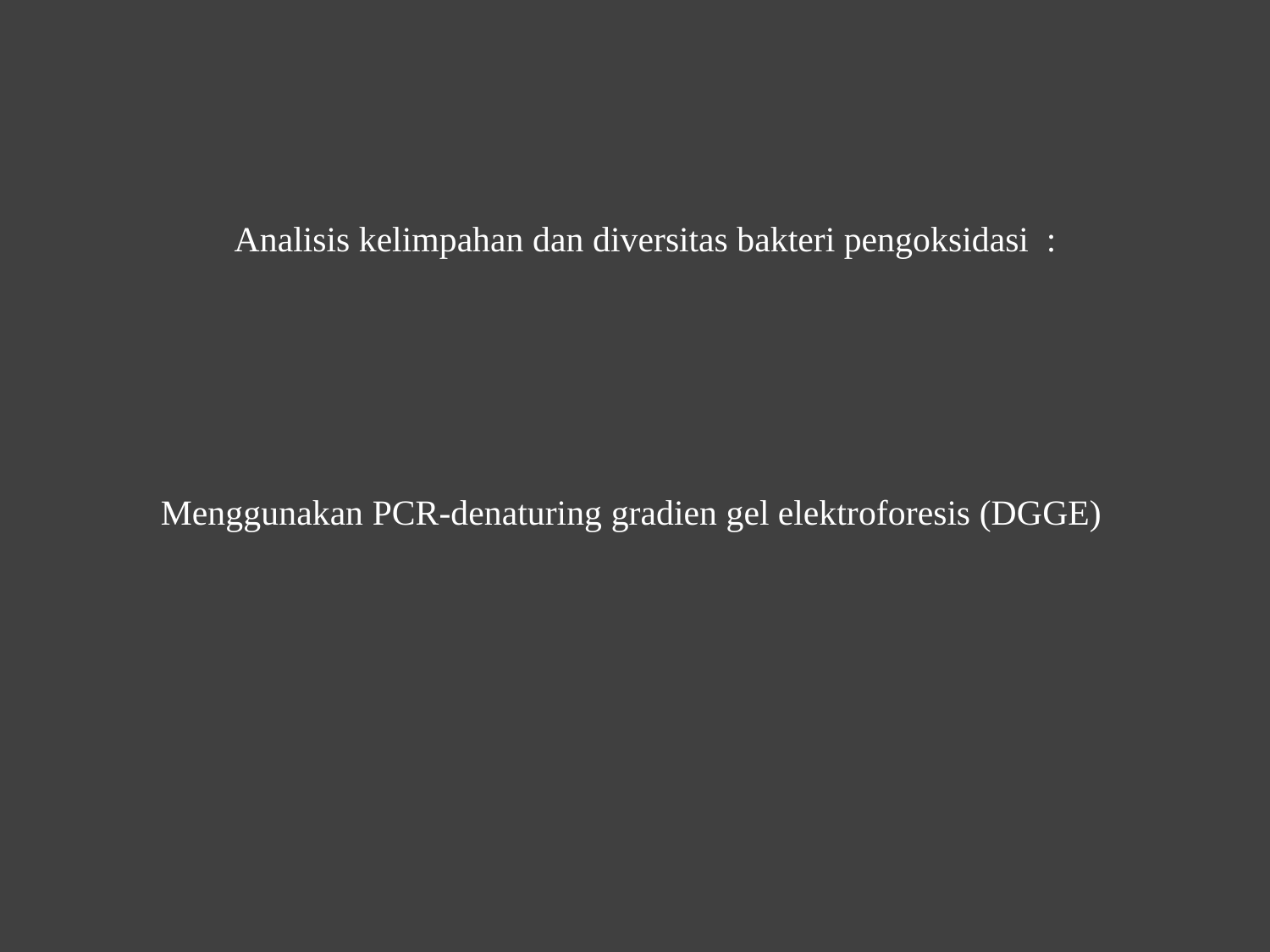

# Analisis kelimpahan dan diversitas bakteri pengoksidasi  :

Menggunakan PCR-denaturing gradien gel elektroforesis (DGGE)